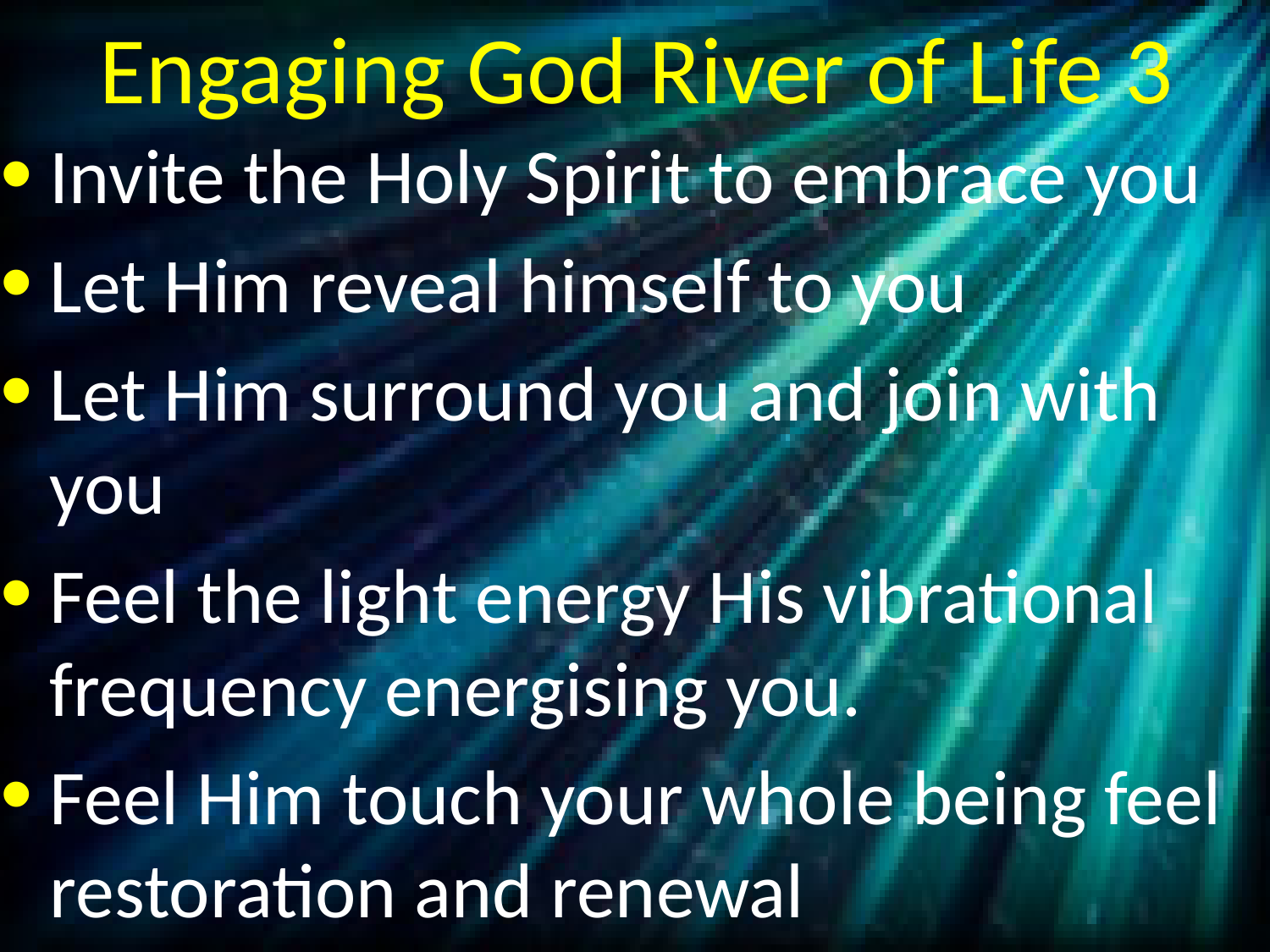

# Engaging God River of Life 3
Invite the Holy Spirit to embrace you
Let Him reveal himself to you
Let Him surround you and join with you
Feel the light energy His vibrational frequency energising you.
Feel Him touch your whole being feel restoration and renewal